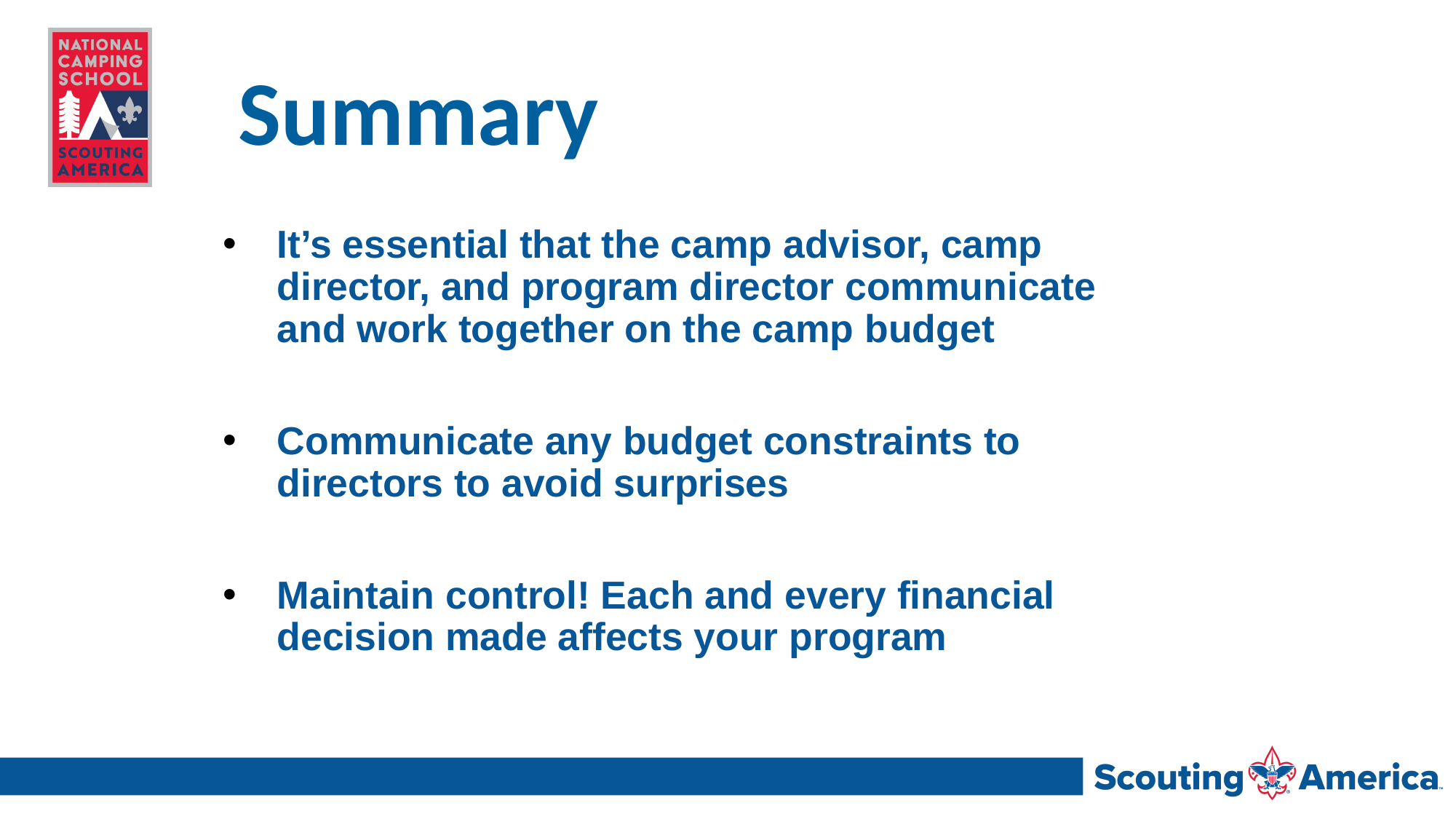

# Summary
It’s essential that the camp advisor, camp director, and program director communicate and work together on the camp budget

Communicate any budget constraints to directors to avoid surprises

Maintain control! Each and every financial decision made affects your program